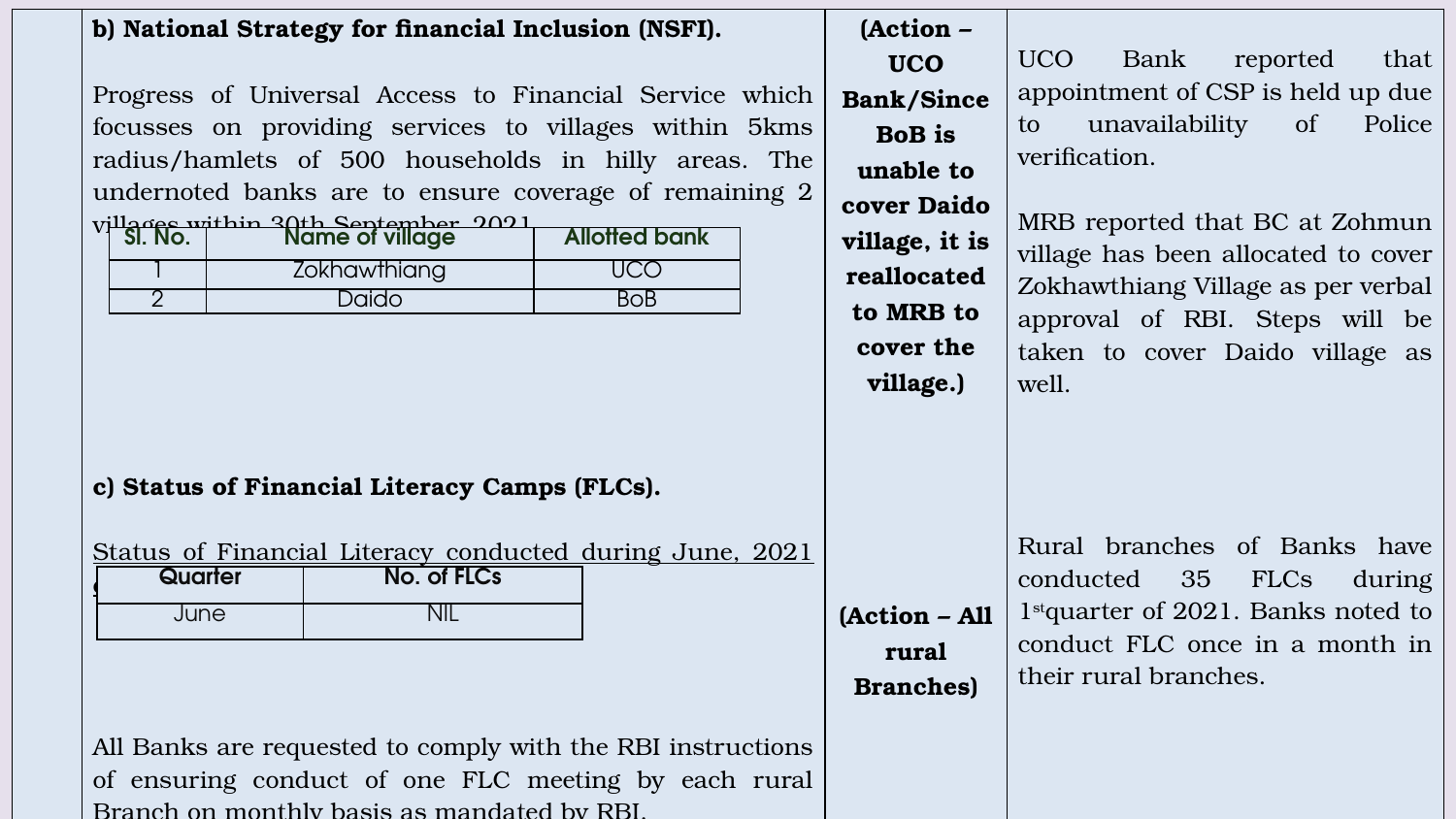

|  | b) National Strategy for financial Inclusion (NSFI). Progress of Universal Access to Financial Service which focusses on providing services to villages within 5kms radius/hamlets of 500 households in hilly areas. The undernoted banks are to ensure coverage of remaining 2 villages within 30th September, 2021. c) Status of Financial Literacy Camps (FLCs). Status of Financial Literacy conducted during June, 2021 quarter All Banks are requested to comply with the RBI instructions of ensuring conduct of one FLC meeting by each rural Branch on monthly basis as mandated by RBI. | (Action – UCO Bank/Since BoB is unable to cover Daido village, it is reallocated to MRB to cover the village.) (Action – All rural Branches) | UCO Bank reported that appointment of CSP is held up due to unavailability of Police verification. MRB reported that BC at Zohmun village has been allocated to cover Zokhawthiang Village as per verbal approval of RBI. Steps will be taken to cover Daido village as well. Rural branches of Banks have conducted 35 FLCs during 1stquarter of 2021. Banks noted to conduct FLC once in a month in their rural branches. |
| --- | --- | --- | --- |
| Sl. No. | Name of village | Allotted bank |
| --- | --- | --- |
| 1 | Zokhawthiang | UCO |
| 2 | Daido | BoB |
| Quarter | No. of FLCs |
| --- | --- |
| June | NIL |